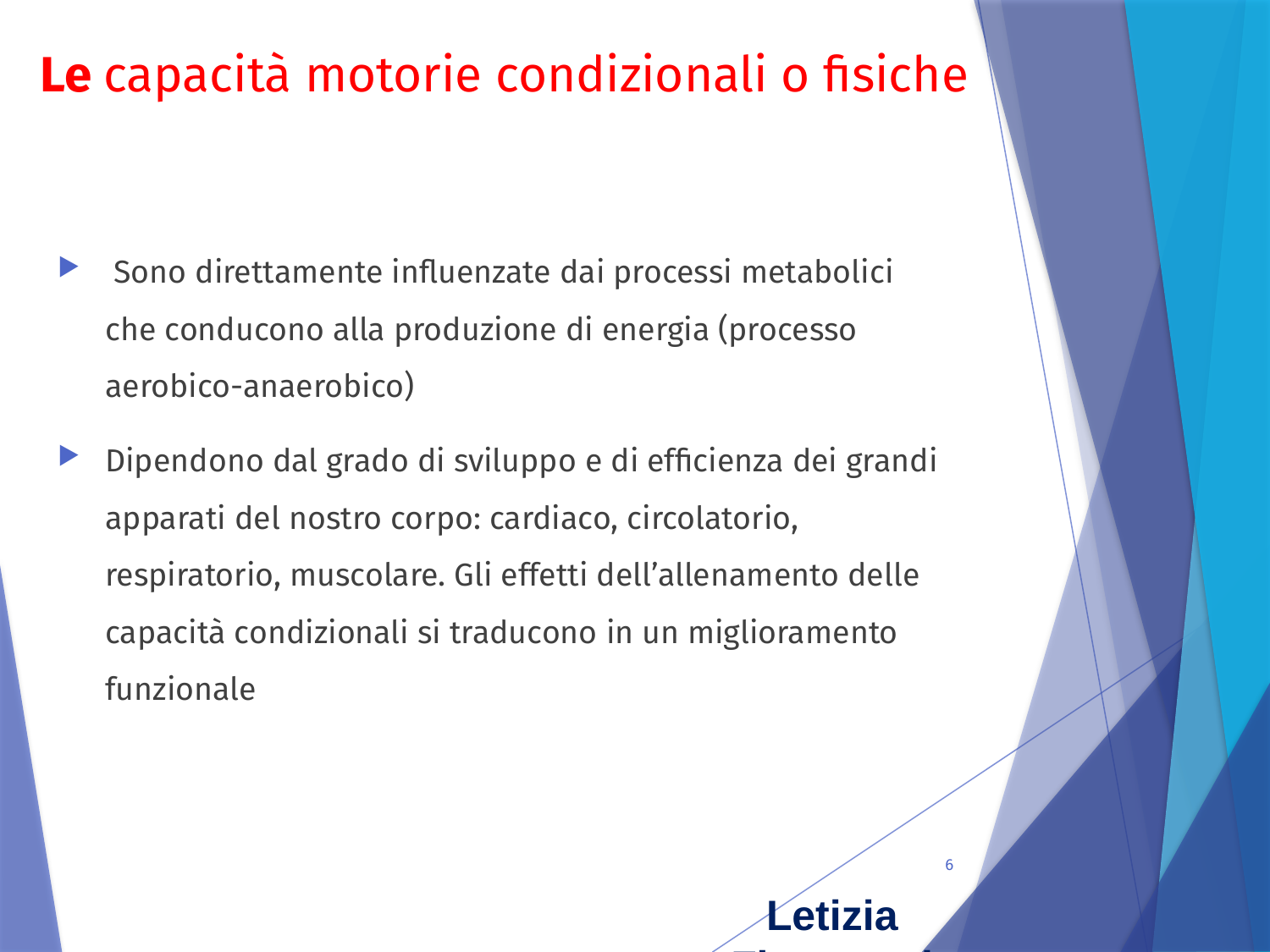

# Le capacità motorie condizionali o fisiche
 Sono direttamente influenzate dai processi metabolici che conducono alla produzione di energia (processo aerobico-anaerobico)
Dipendono dal grado di sviluppo e di efficienza dei grandi apparati del nostro corpo: cardiaco, circolatorio, respiratorio, muscolare. Gli effetti dell’allenamento delle capacità condizionali si traducono in un miglioramento funzionale
6
Letizia Fioravanti